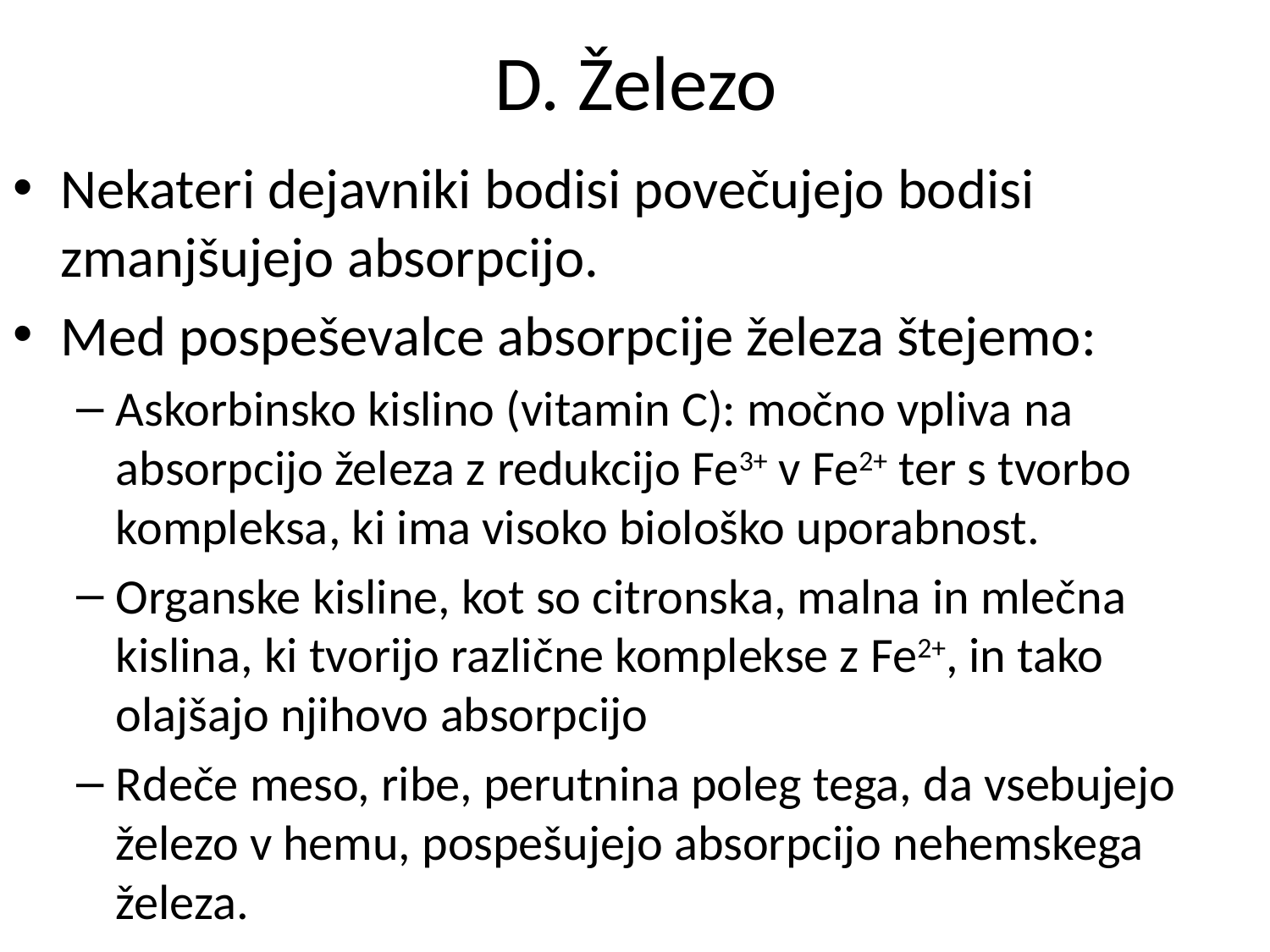

# D. Železo
Nekateri dejavniki bodisi povečujejo bodisi zmanjšujejo absorpcijo.
Med pospeševalce absorpcije železa štejemo:
Askorbinsko kislino (vitamin C): močno vpliva na absorpcijo železa z redukcijo Fe3+ v Fe2+ ter s tvorbo kompleksa, ki ima visoko biološko uporabnost.
Organske kisline, kot so citronska, malna in mlečna kislina, ki tvorijo različne komplekse z Fe2+, in tako olajšajo njihovo absorpcijo
Rdeče meso, ribe, perutnina poleg tega, da vsebujejo železo v hemu, pospešujejo absorpcijo nehemskega železa.